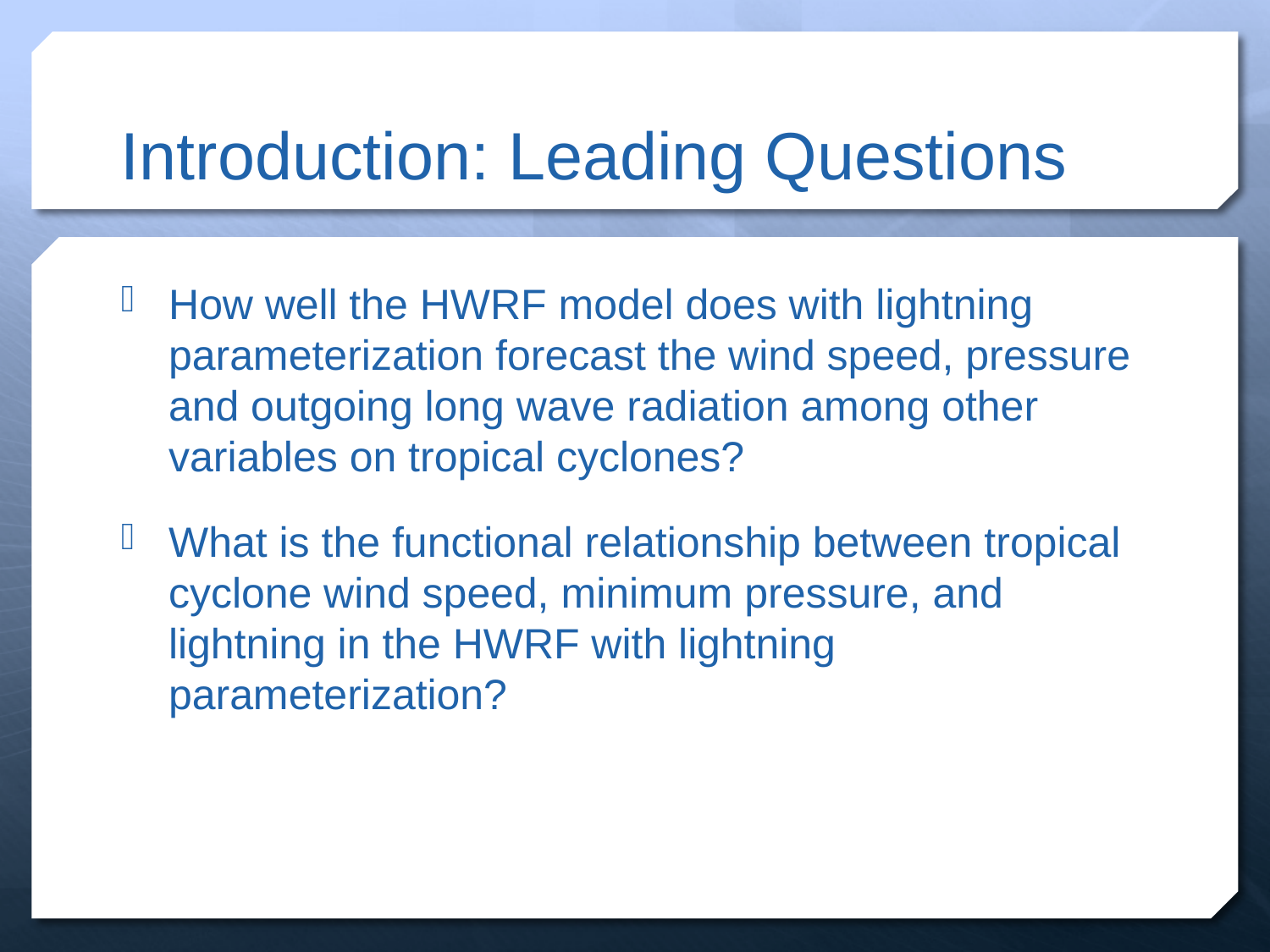

# Introduction: Leading Questions
How well the HWRF model does with lightning parameterization forecast the wind speed, pressure and outgoing long wave radiation among other variables on tropical cyclones?
What is the functional relationship between tropical cyclone wind speed, minimum pressure, and lightning in the HWRF with lightning parameterization?